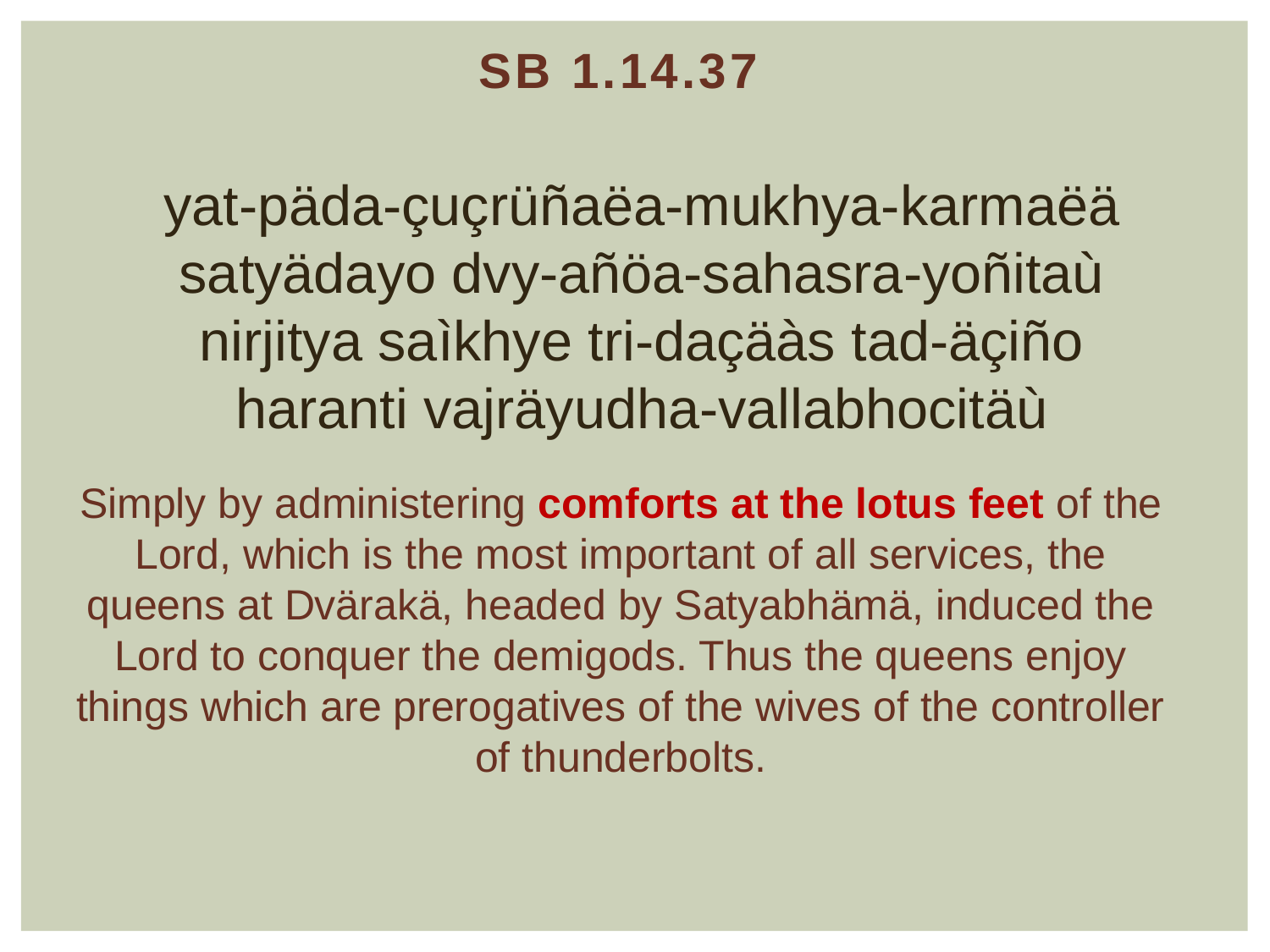

SB 1.14.37
yat-päda-çuçrüñaëa-mukhya-karmaëä
satyädayo dvy-añöa-sahasra-yoñitaù
nirjitya saìkhye tri-daçäàs tad-äçiño
haranti vajräyudha-vallabhocitäù
Simply by administering comforts at the lotus feet of the Lord, which is the most important of all services, the queens at Dvärakä, headed by Satyabhämä, induced the Lord to conquer the demigods. Thus the queens enjoy things which are prerogatives of the wives of the controller of thunderbolts.